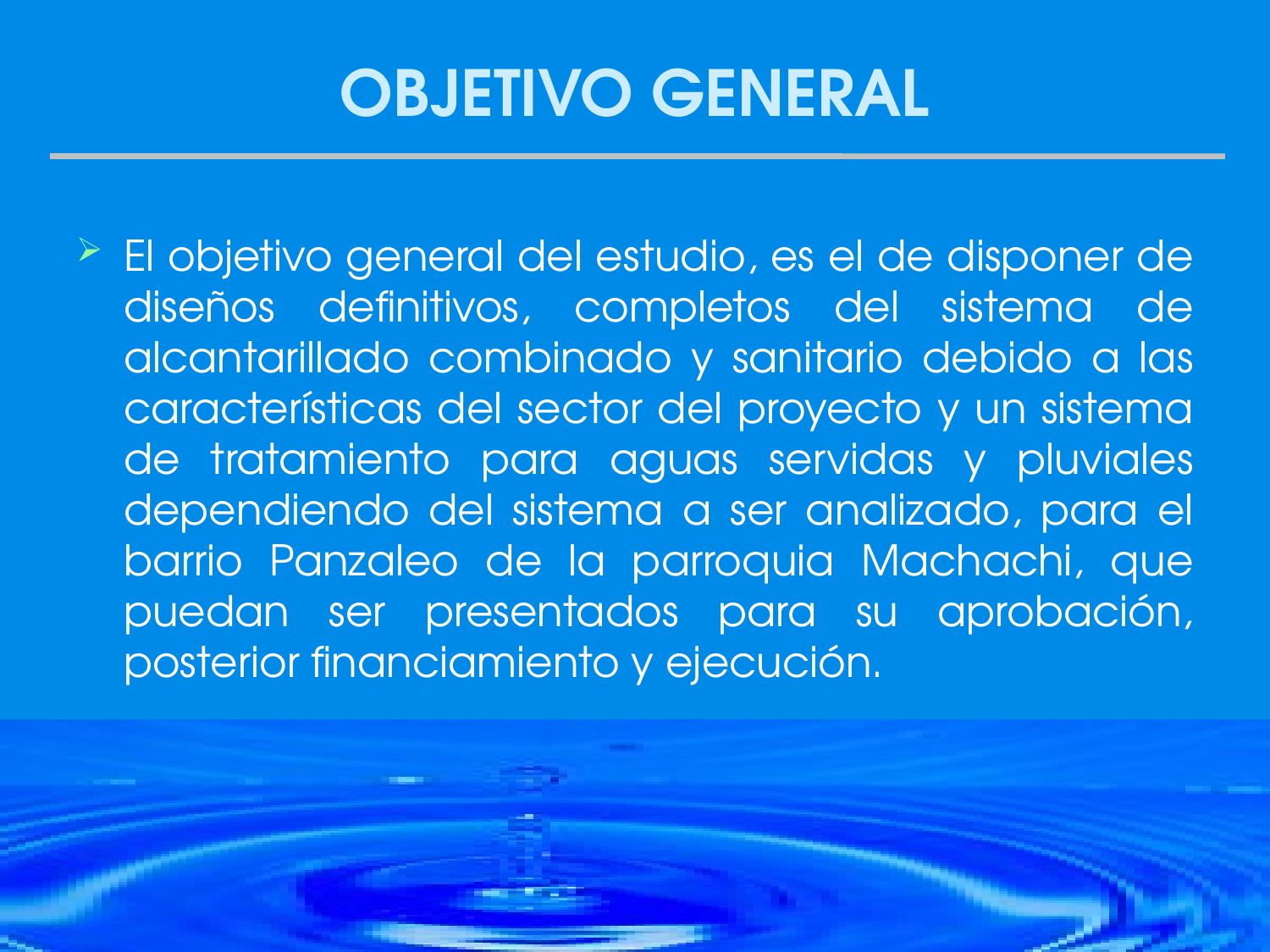

# OBJETIVO GENERAL
El objetivo general del estudio, es el de disponer de diseños definitivos, completos del sistema de alcantarillado combinado y sanitario debido a las características del sector del proyecto y un sistema de tratamiento para aguas servidas y pluviales dependiendo del sistema a ser analizado, para el barrio Panzaleo de la parroquia Machachi, que puedan ser presentados para su aprobación, posterior financiamiento y ejecución.